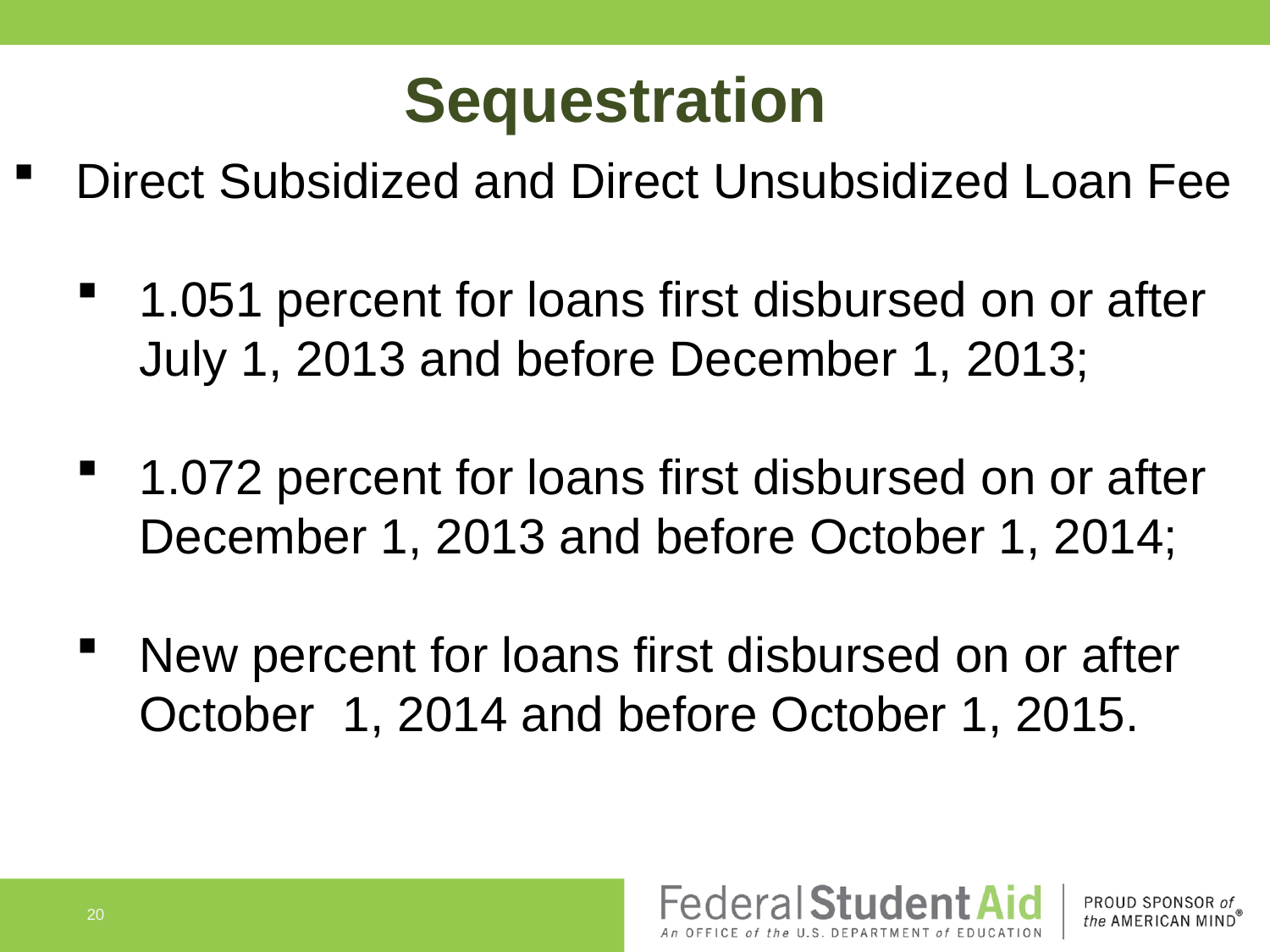

Sequestration
Direct Subsidized and Direct Unsubsidized Loan Fee

1.051 percent for loans first disbursed on or after July 1, 2013 and before December 1, 2013;

1.072 percent for loans first disbursed on or after December 1, 2013 and before October 1, 2014;

New percent for loans first disbursed on or after October  1, 2014 and before October 1, 2015.

20